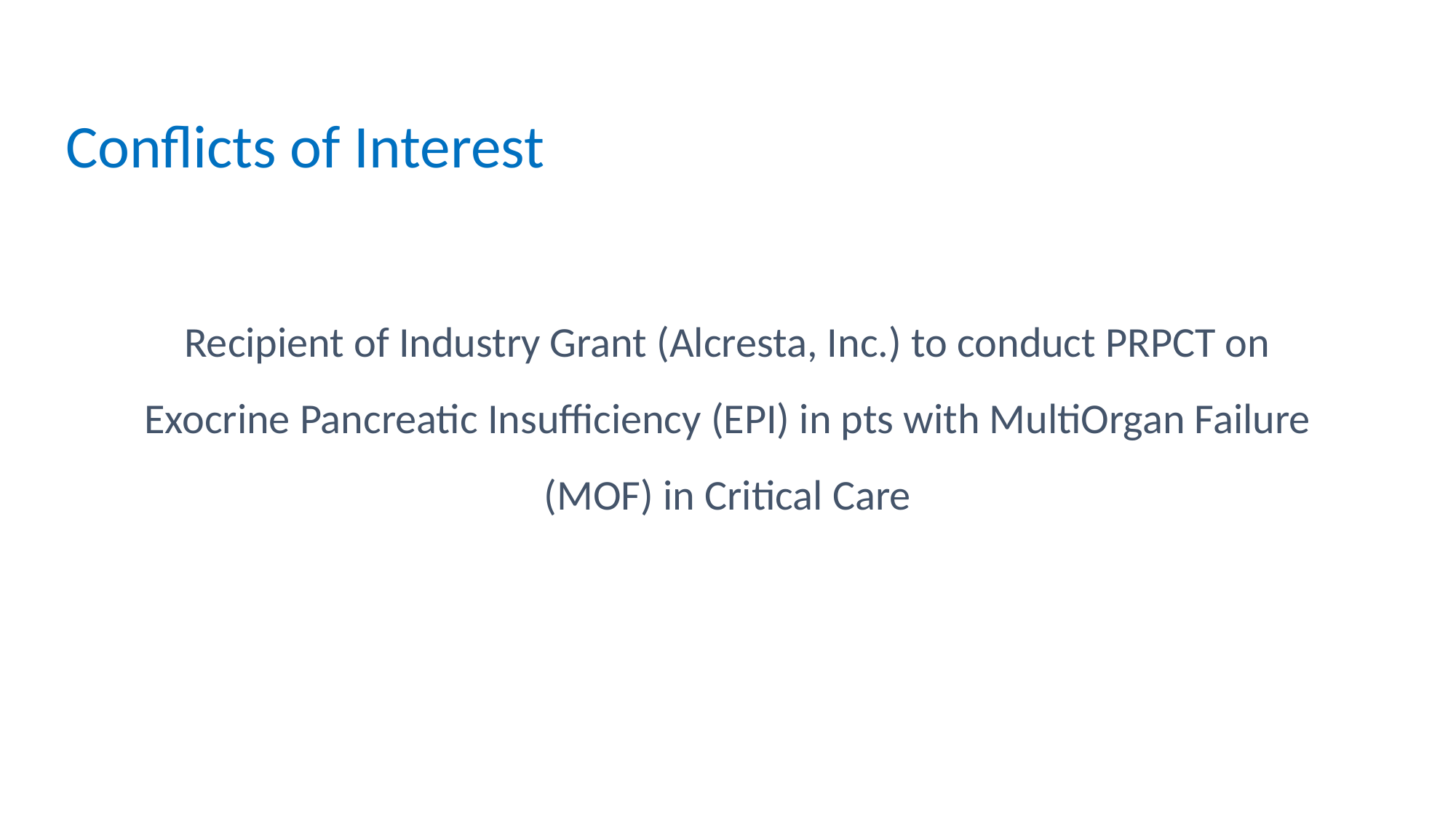

# Conflicts of Interest
Recipient of Industry Grant (Alcresta, Inc.) to conduct PRPCT on Exocrine Pancreatic Insufficiency (EPI) in pts with MultiOrgan Failure (MOF) in Critical Care